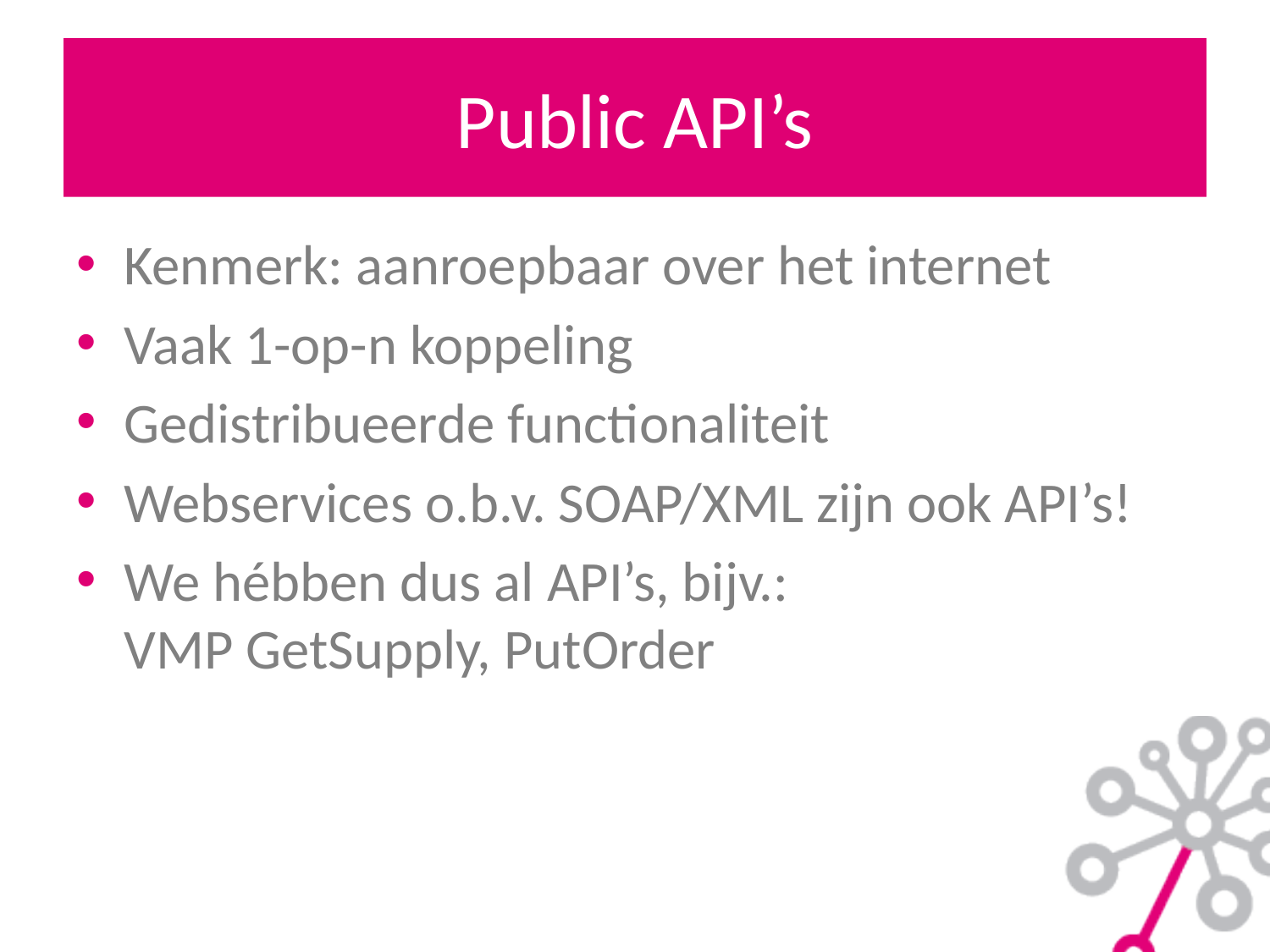

# Public API’s
Kenmerk: aanroepbaar over het internet
Vaak 1-op-n koppeling
Gedistribueerde functionaliteit
Webservices o.b.v. SOAP/XML zijn ook API’s!
We hébben dus al API’s, bijv.:
VMP GetSupply, PutOrder